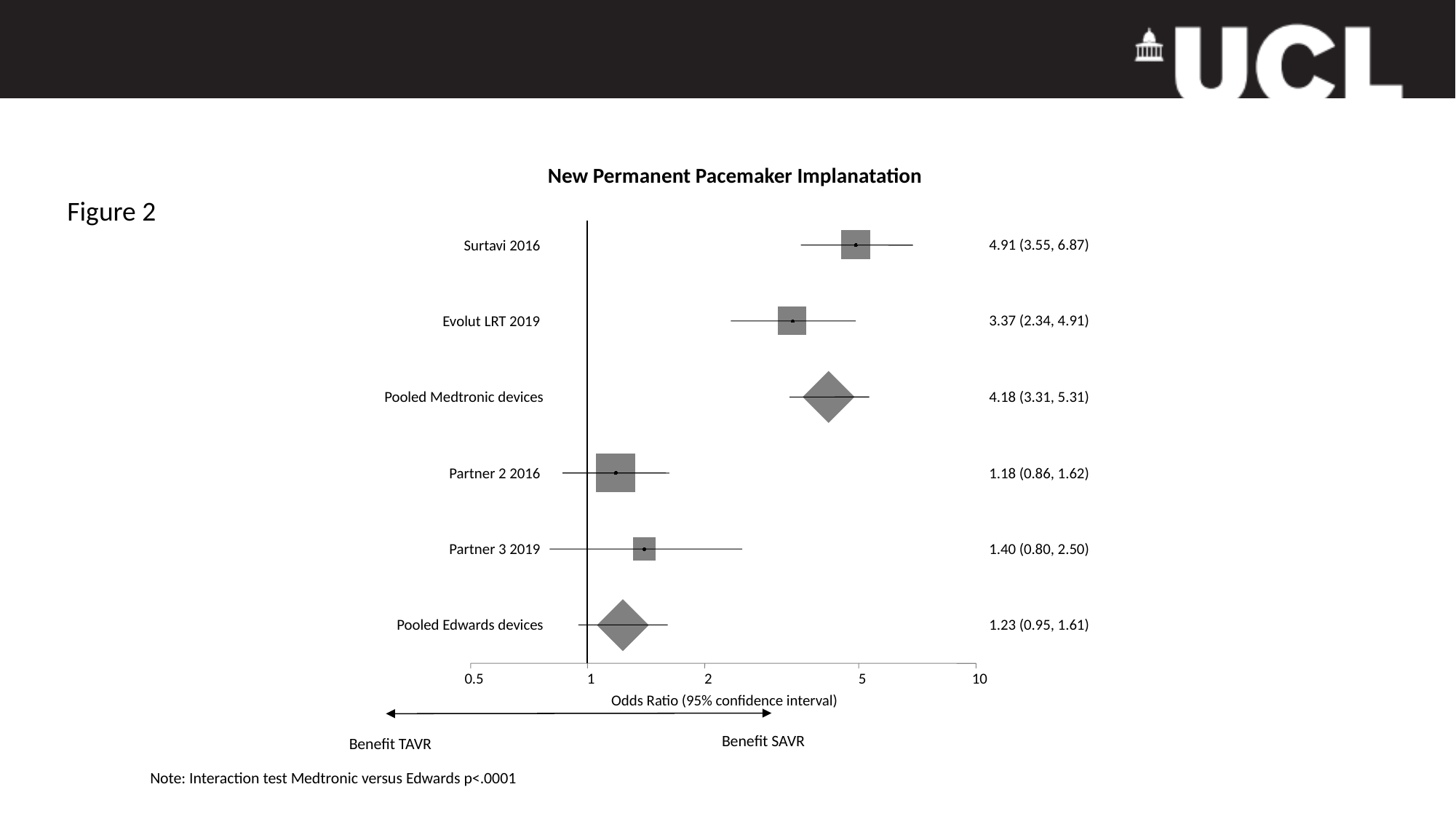

New Permanent Pacemaker Implanatation
Figure 2

4.91 (3.55, 6.87)
Surtavi 2016

3.37 (2.34, 4.91)
Evolut LRT 2019

Pooled Medtronic devices
4.18 (3.31, 5.31)

Partner 2 2016
1.18 (0.86, 1.62)

Partner 3 2019
1.40 (0.80, 2.50)

Pooled Edwards devices
1.23 (0.95, 1.61)

0.5
1
2
5
10
Odds Ratio (95% confidence interval)
Benefit SAVR
Benefit TAVR
Note: Interaction test Medtronic versus Edwards p<.0001